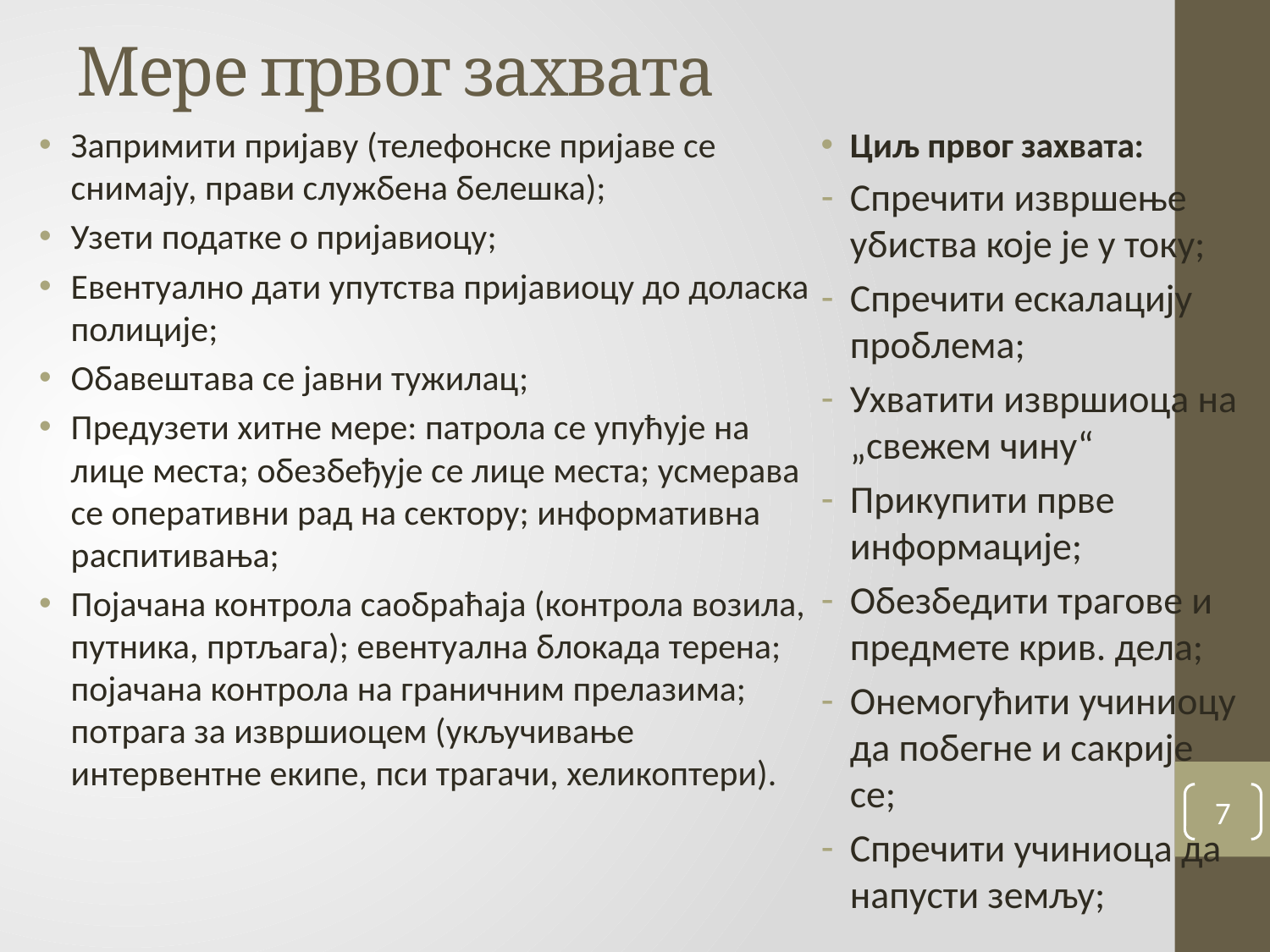

# Мере првог захвата
Запримити пријаву (телефонске пријаве се снимају, прави службена белешка);
Узети податке о пријавиоцу;
Евентуално дати упутства пријавиоцу до доласка полиције;
Обавештава се јавни тужилац;
Предузети хитне мере: патрола се упућује на лице места; обезбеђује се лице места; усмерава се оперативни рад на сектору; информативна распитивања;
Појачана контрола саобраћаја (контрола возила, путника, пртљага); евентуална блокада терена; појачана контрола на граничним прелазима; потрага за извршиоцем (укључивање интервентне екипе, пси трагачи, хеликоптери).
Циљ првог захвата:
Спречити извршење  убиства које је у току;
Спречити ескалацију проблема;
Ухватити извршиоца на „свежем чину“
Прикупити прве информације;
Обезбедити трагове и предмете крив. дела;
Онемогућити учиниоцу да побегне и сакрије се;
Спречити учиниоца да напусти земљу;
7